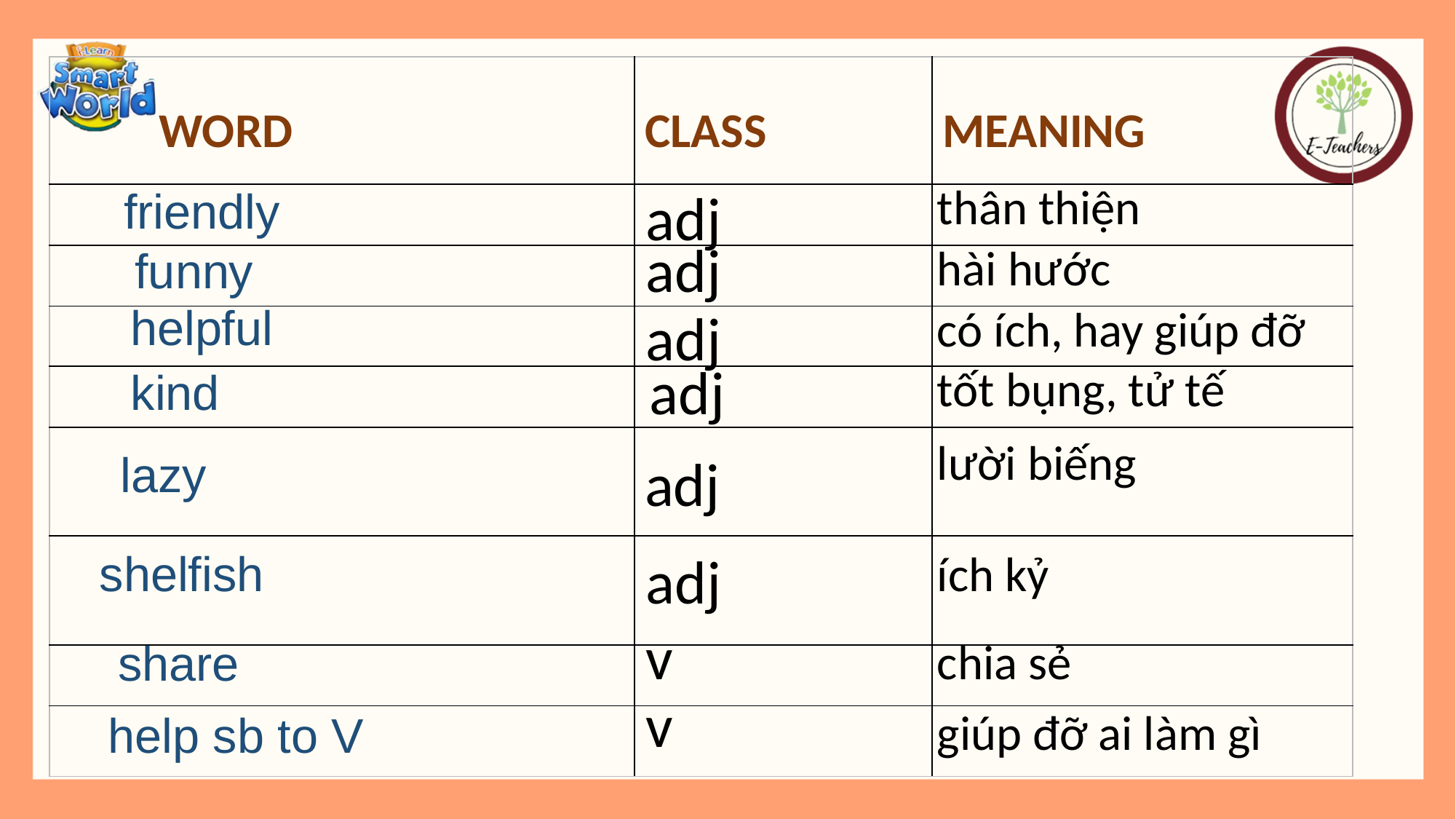

| WORD | CLASS | MEANING |
| --- | --- | --- |
|  |  |  |
|  |  |  |
|  |  |  |
|  |  |  |
|  |  |  |
|  |  |  |
|  |  |  |
|  |  |  |
thân thiện
 adj
friendly
 adj
hài hước
funny
helpful
có ích, hay giúp đỡ
 adj
adj
tốt bụng, tử tế
kind
lười biếng
lazy
 adj
shelfish
 adj
ích kỷ
 v
chia sẻ
share
 v
giúp đỡ ai làm gì
help sb to V